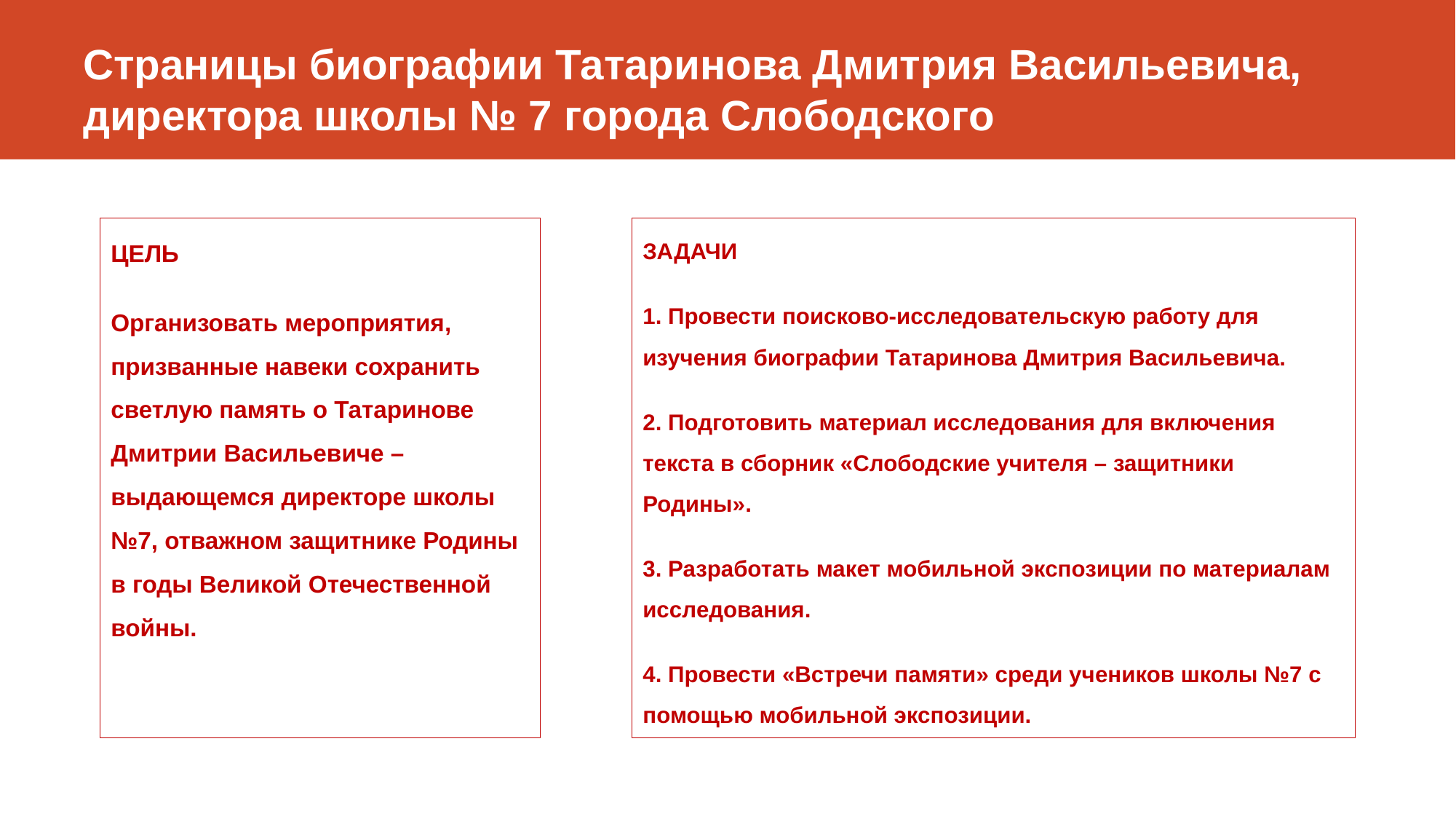

# Страницы биографии Татаринова Дмитрия Васильевича, директора школы № 7 города Слободского
ЦЕЛЬ
Организовать мероприятия, призванные навеки сохранить светлую память о Татаринове Дмитрии Васильевиче – выдающемся директоре школы №7, отважном защитнике Родины в годы Великой Отечественной войны.
ЗАДАЧИ
1. Провести поисково-исследовательскую работу для изучения биографии Татаринова Дмитрия Васильевича.
2. Подготовить материал исследования для включения текста в сборник «Слободские учителя – защитники Родины».
3. Разработать макет мобильной экспозиции по материалам исследования.
4. Провести «Встречи памяти» среди учеников школы №7 с помощью мобильной экспозиции.